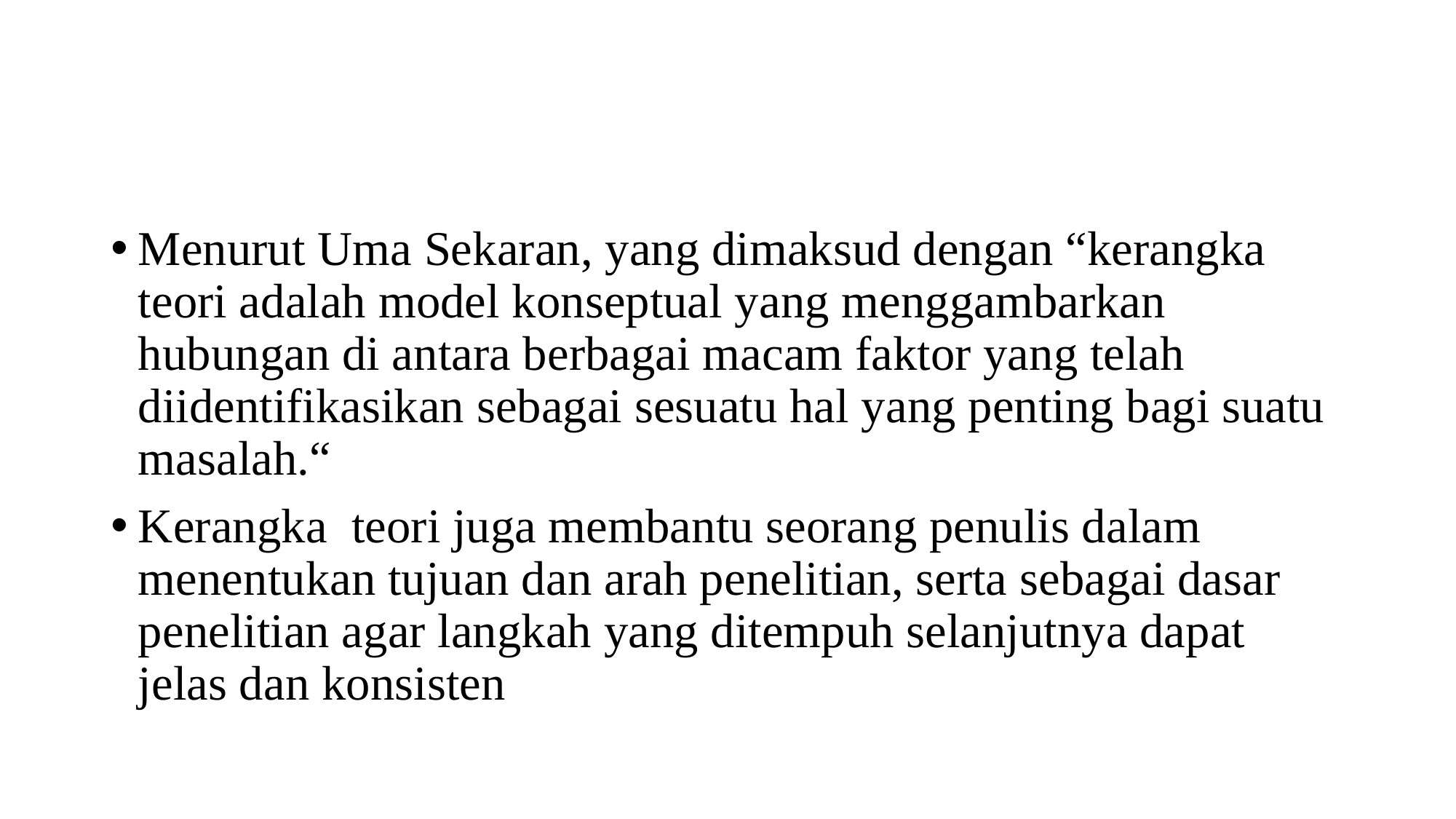

#
Menurut Uma Sekaran, yang dimaksud dengan “kerangka teori adalah model konseptual yang menggambarkan hubungan di antara berbagai macam faktor yang telah diidentifikasikan sebagai sesuatu hal yang penting bagi suatu masalah.“
Kerangka  teori juga membantu seorang penulis dalam menentukan tujuan dan arah penelitian, serta sebagai dasar penelitian agar langkah yang ditempuh selanjutnya dapat jelas dan konsisten